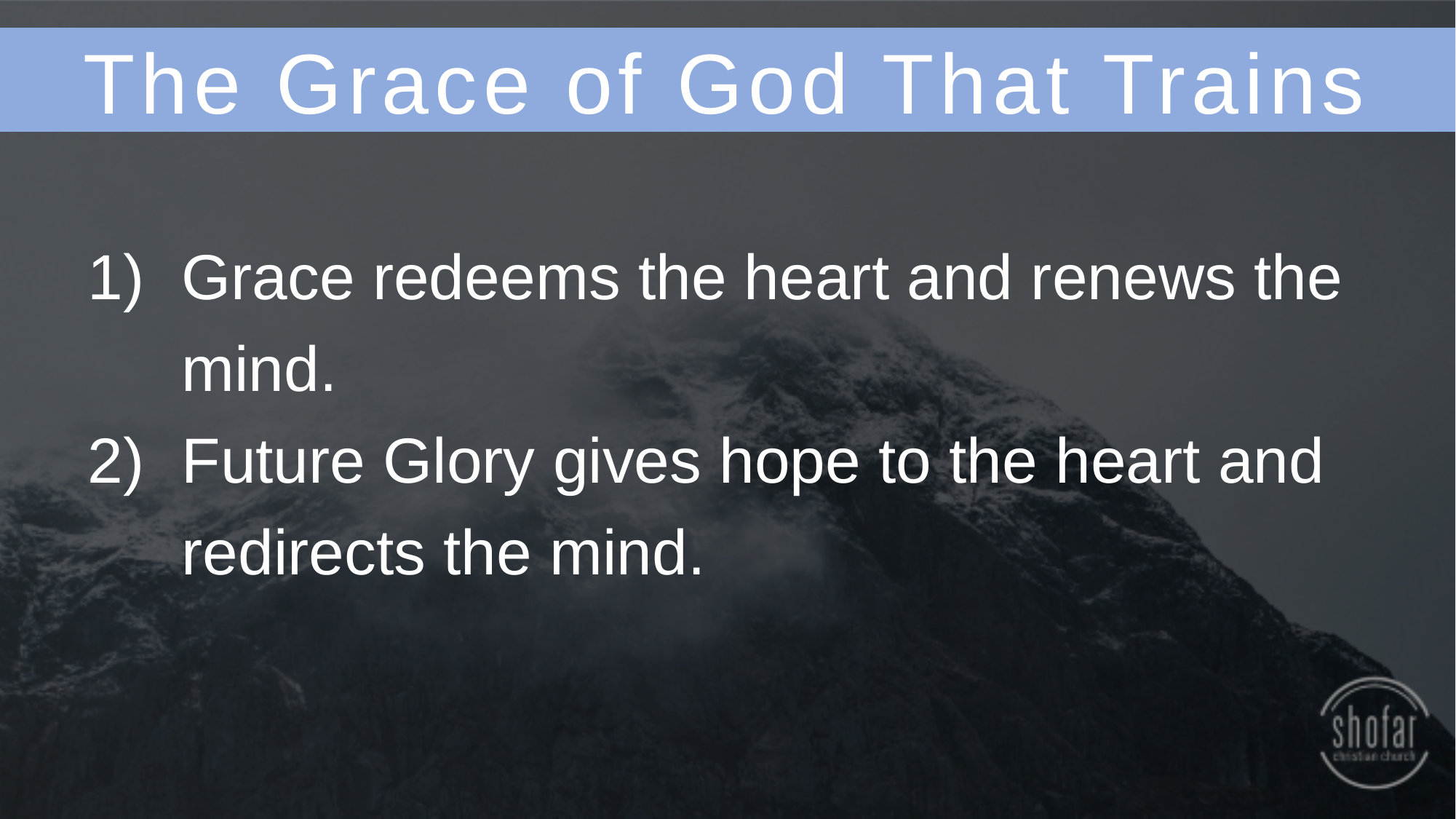

The Grace of God That Trains

Grace redeems the heart and renews the mind.
Future Glory gives hope to the heart and redirects the mind.